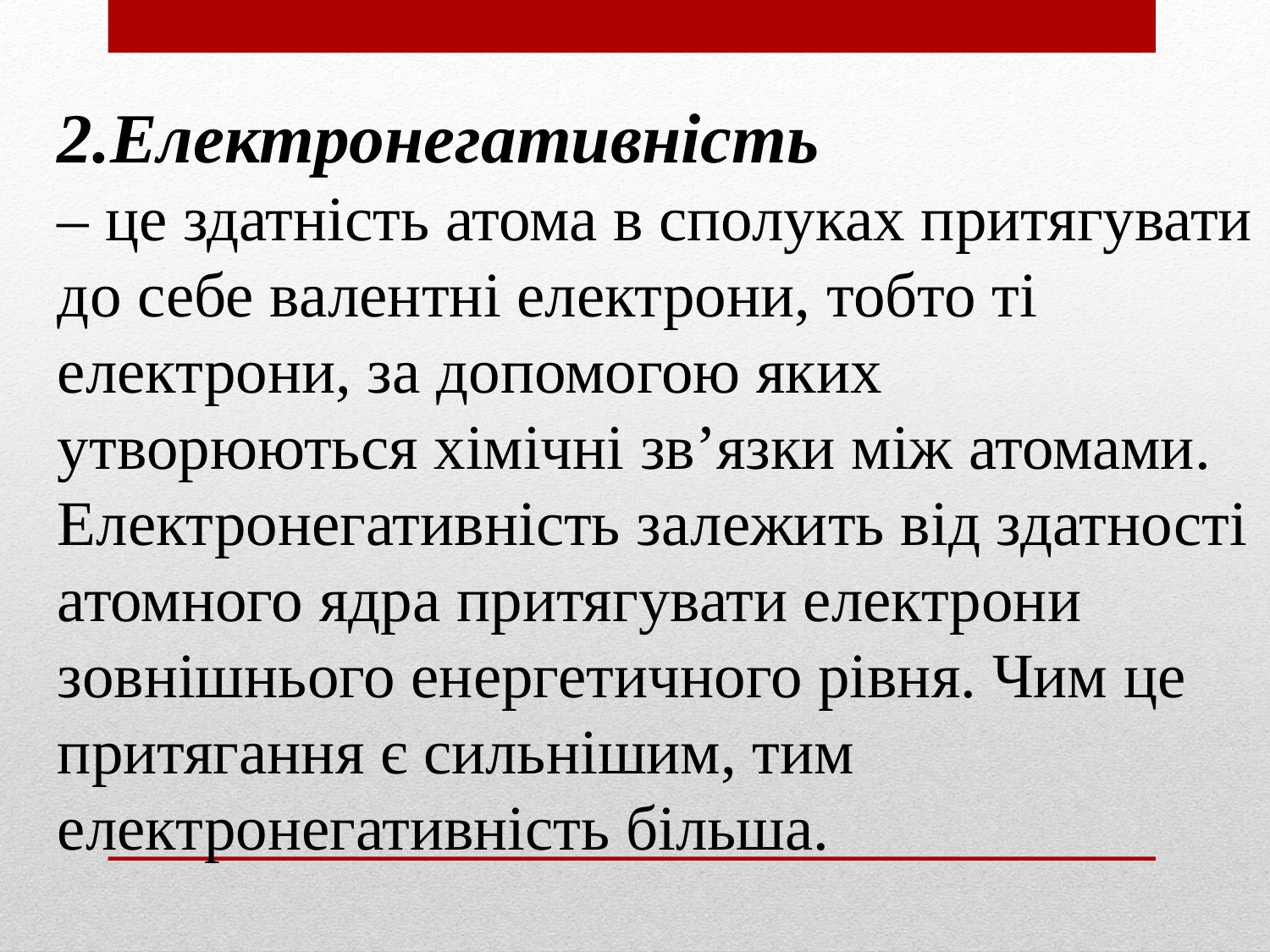

2.Електронегативність
– це здатність атома в сполуках притягувати до себе валентні електрони, тобто ті електрони, за допомогою яких утворюються хімічні зв’язки між атомами.
Електронегативність залежить від здатності атомного ядра притягувати електрони зовнішнього енергетичного рівня. Чим це притягання є сильнішим, тим електронегативність більша.